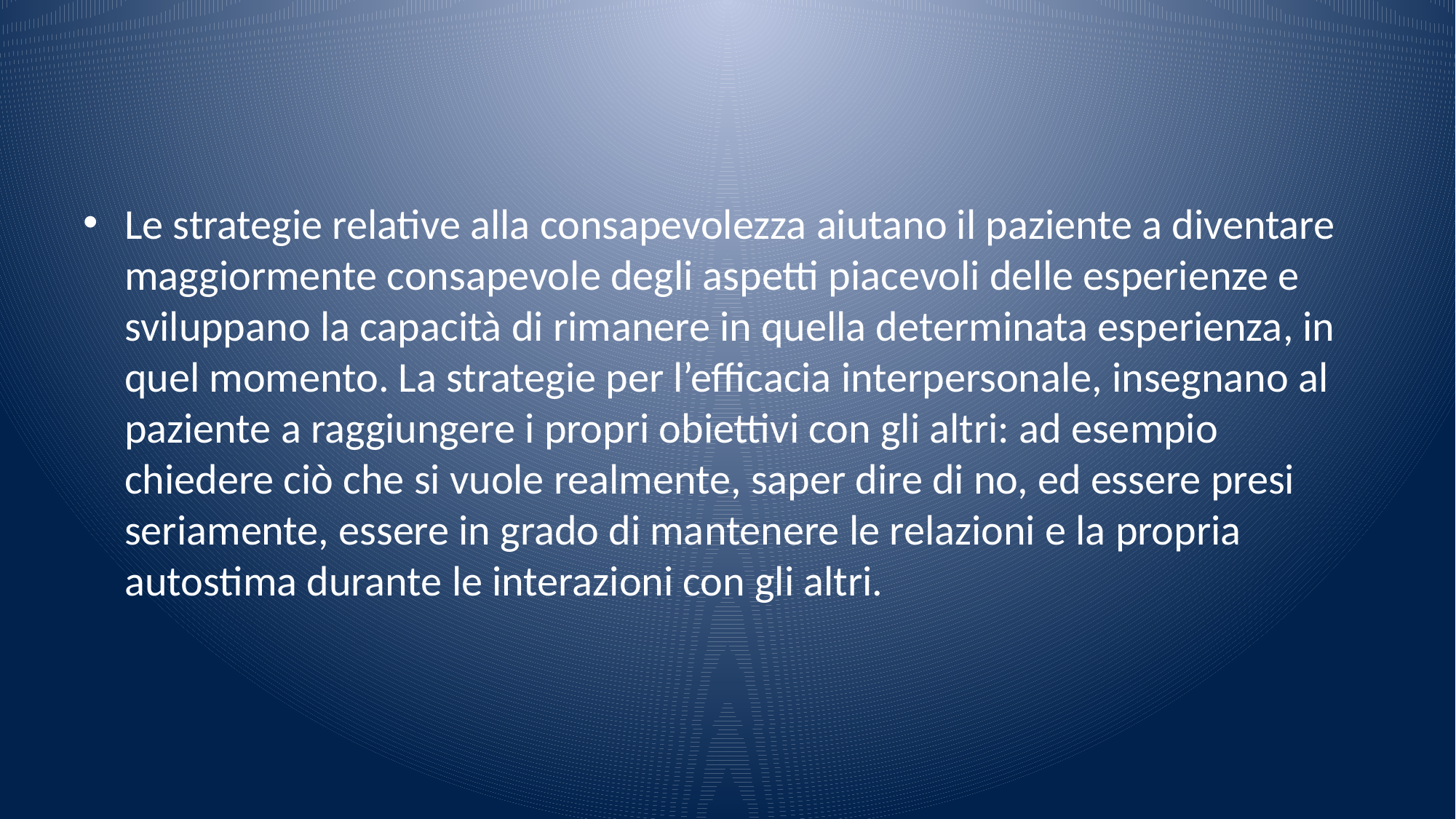

#
Le strategie relative alla consapevolezza aiutano il paziente a diventare maggiormente consapevole degli aspetti piacevoli delle esperienze e sviluppano la capacità di rimanere in quella determinata esperienza, in quel momento. La strategie per l’efficacia interpersonale, insegnano al paziente a raggiungere i propri obiettivi con gli altri: ad esempio chiedere ciò che si vuole realmente, saper dire di no, ed essere presi seriamente, essere in grado di mantenere le relazioni e la propria autostima durante le interazioni con gli altri.